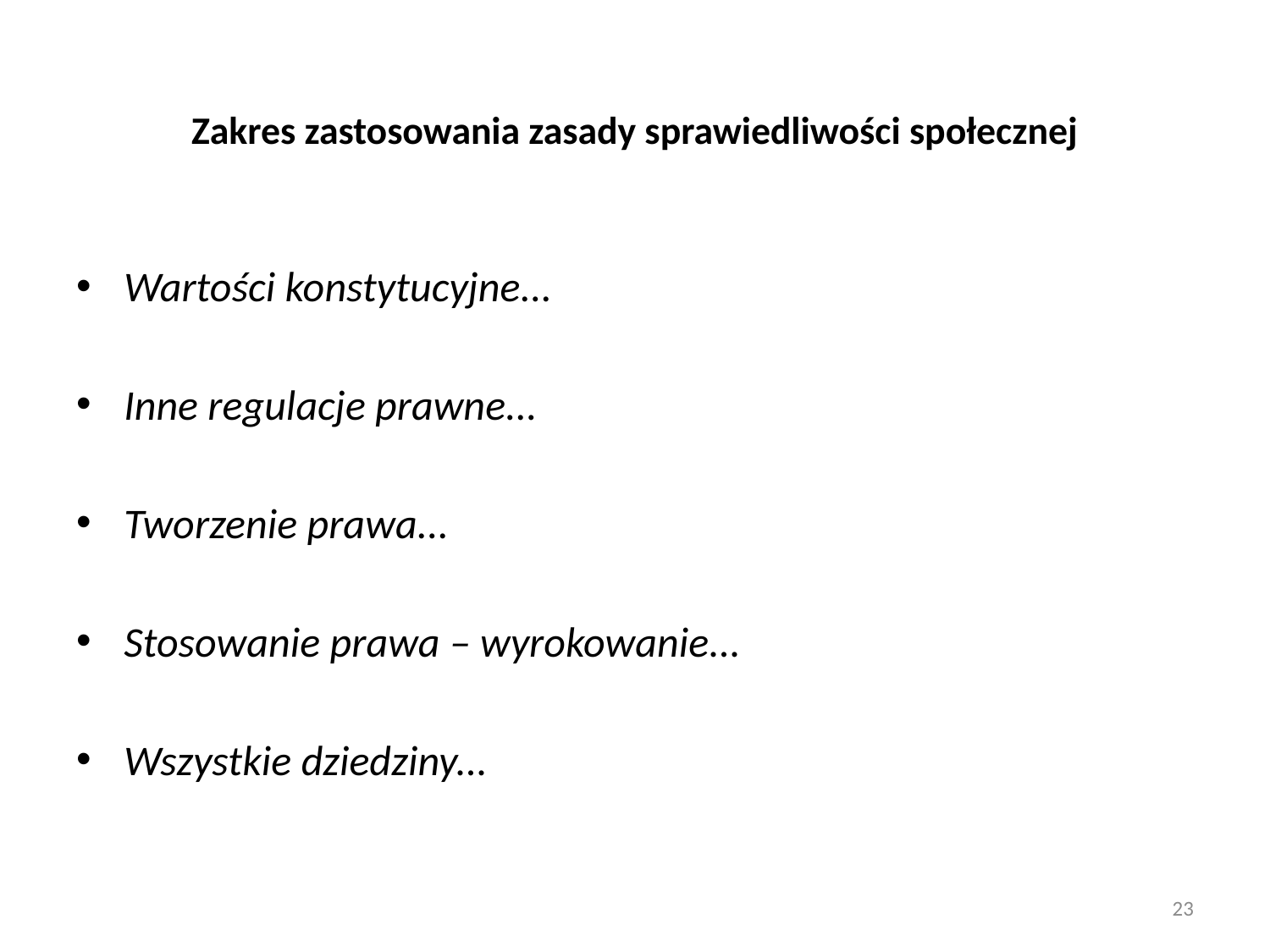

# Zakres zastosowania zasady sprawiedliwości społecznej

Wartości konstytucyjne...

Inne regulacje prawne...

Tworzenie prawa...

Stosowanie prawa – wyrokowanie...

Wszystkie dziedziny...
23